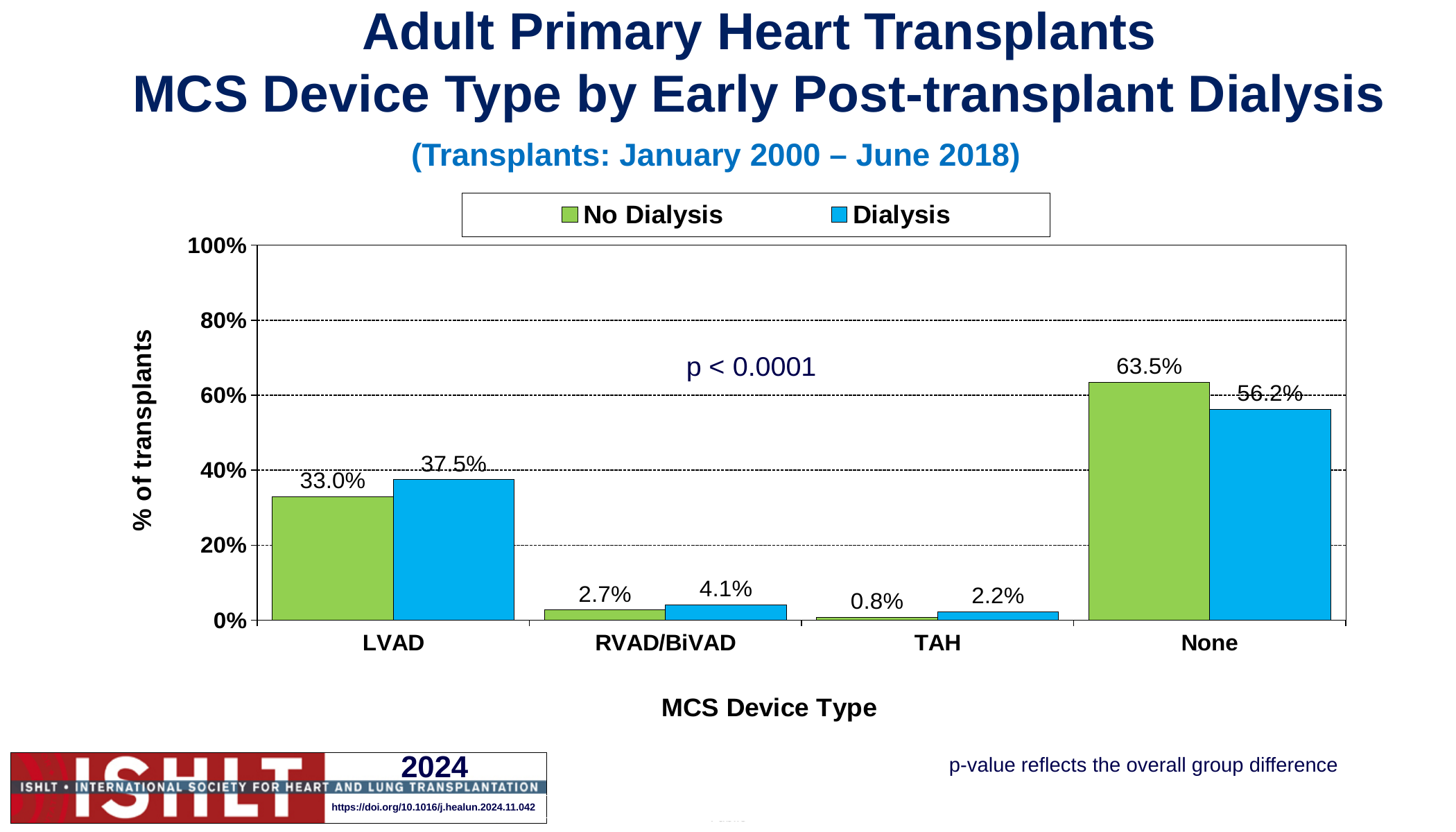

Adult Primary Heart Transplants
MCS Device Type by Early Post-transplant Dialysis
(Transplants: January 2000 – June 2018)

### Chart

| Category | No Dialysis | Dialysis |
|---|---|---|
| LVAD | 0.33 | 0.375 |
| RVAD/BiVAD | 0.027000000000000003 | 0.040999999999999995 |
| TAH | 0.008 | 0.022000000000000002 |
| None | 0.635 | 0.562 |
p-value reflects the overall group difference